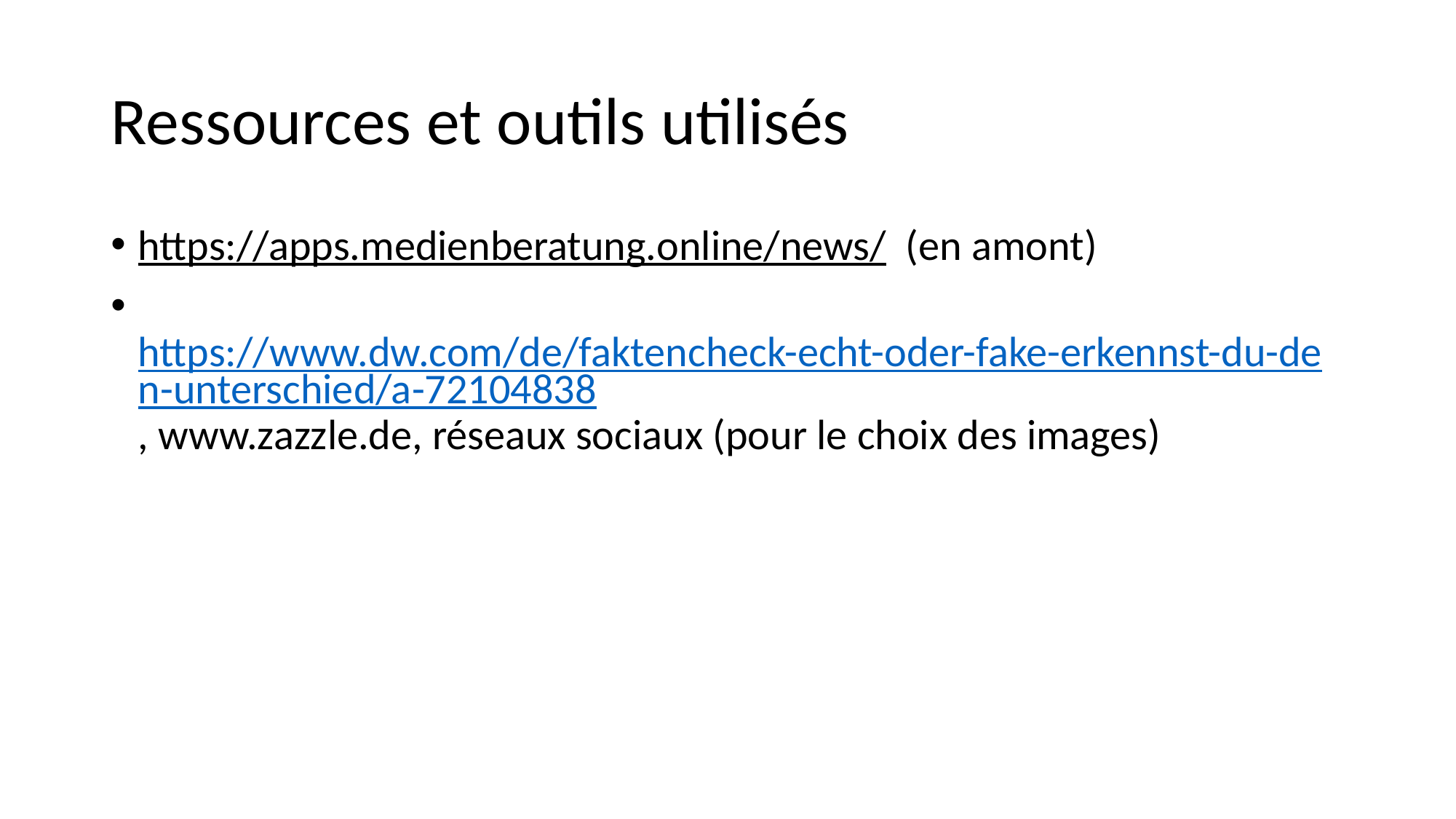

# Ressources et outils utilisés
https://apps.medienberatung.online/news/  (en amont)
 https://www.dw.com/de/faktencheck-echt-oder-fake-erkennst-du-den-unterschied/a-72104838, www.zazzle.de, réseaux sociaux (pour le choix des images)